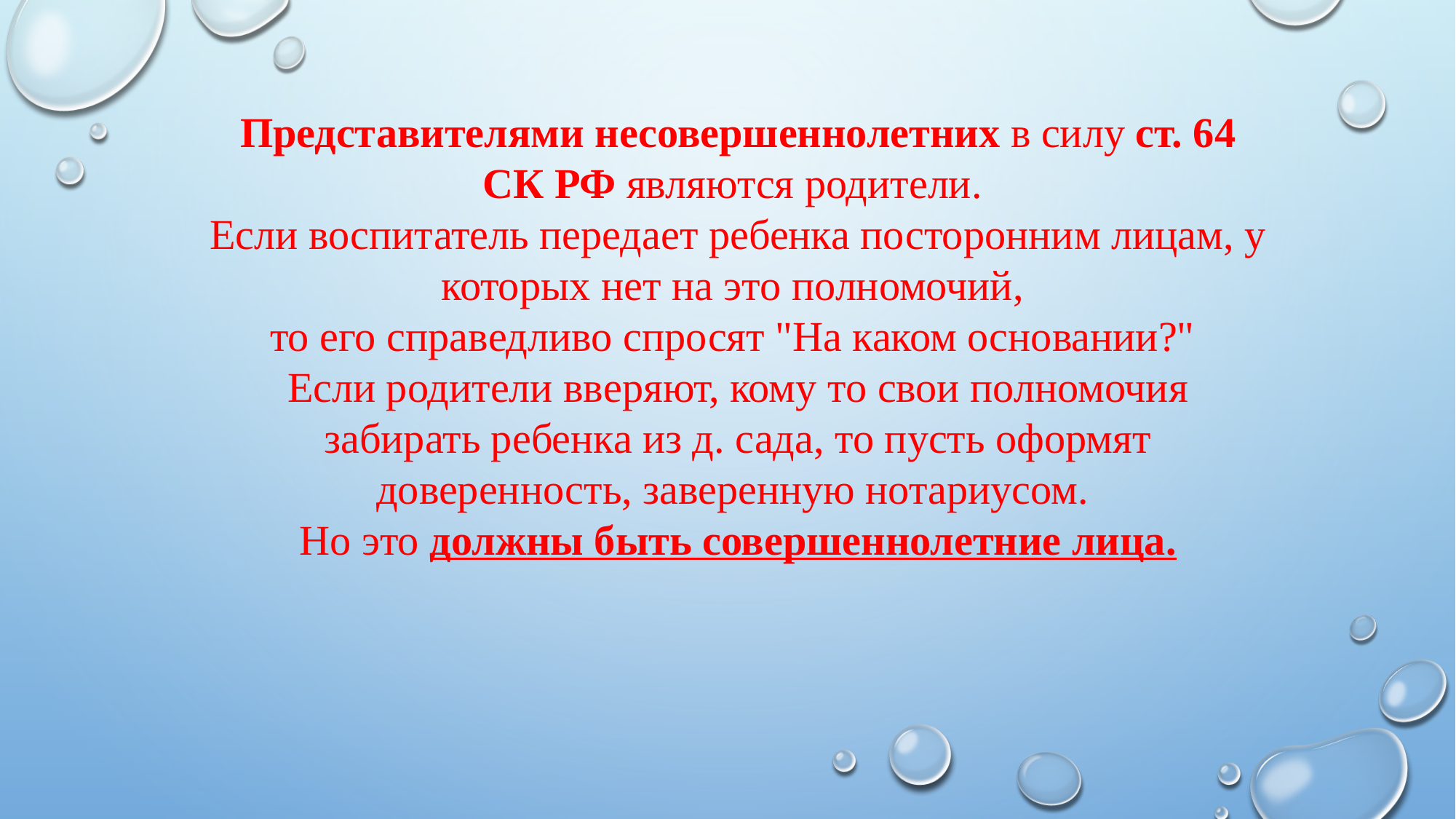

Представителями несовершеннолетних в силу ст. 64 СК РФ являются родители.
Если воспитатель передает ребенка посторонним лицам, у которых нет на это полномочий,
то его справедливо спросят "На каком основании?"
Если родители вверяют, кому то свои полномочия забирать ребенка из д. сада, то пусть оформят доверенность, заверенную нотариусом.
Но это должны быть совершеннолетние лица.